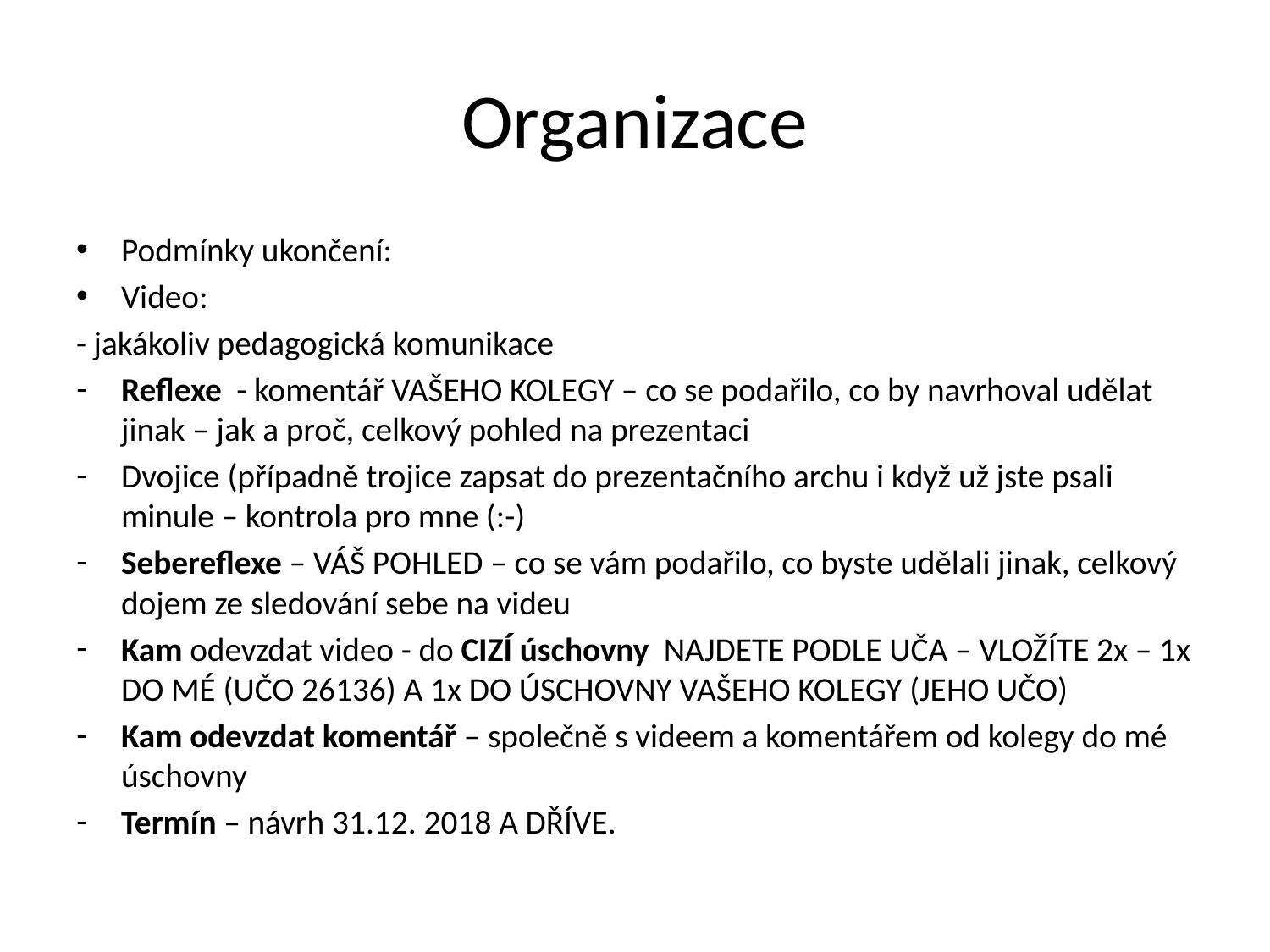

# Organizace
Podmínky ukončení:
Video:
- jakákoliv pedagogická komunikace
Reflexe  - komentář VAŠEHO KOLEGY – co se podařilo, co by navrhoval udělat jinak – jak a proč, celkový pohled na prezentaci
Dvojice (případně trojice zapsat do prezentačního archu i když už jste psali minule – kontrola pro mne (:-)
Sebereflexe – VÁŠ POHLED – co se vám podařilo, co byste udělali jinak, celkový dojem ze sledování sebe na videu
Kam odevzdat video - do CIZÍ úschovny  NAJDETE PODLE UČA – VLOŽÍTE 2x – 1x DO MÉ (UČO 26136) A 1x DO ÚSCHOVNY VAŠEHO KOLEGY (JEHO UČO)
Kam odevzdat komentář – společně s videem a komentářem od kolegy do mé úschovny
Termín – návrh 31.12. 2018 A DŘÍVE.